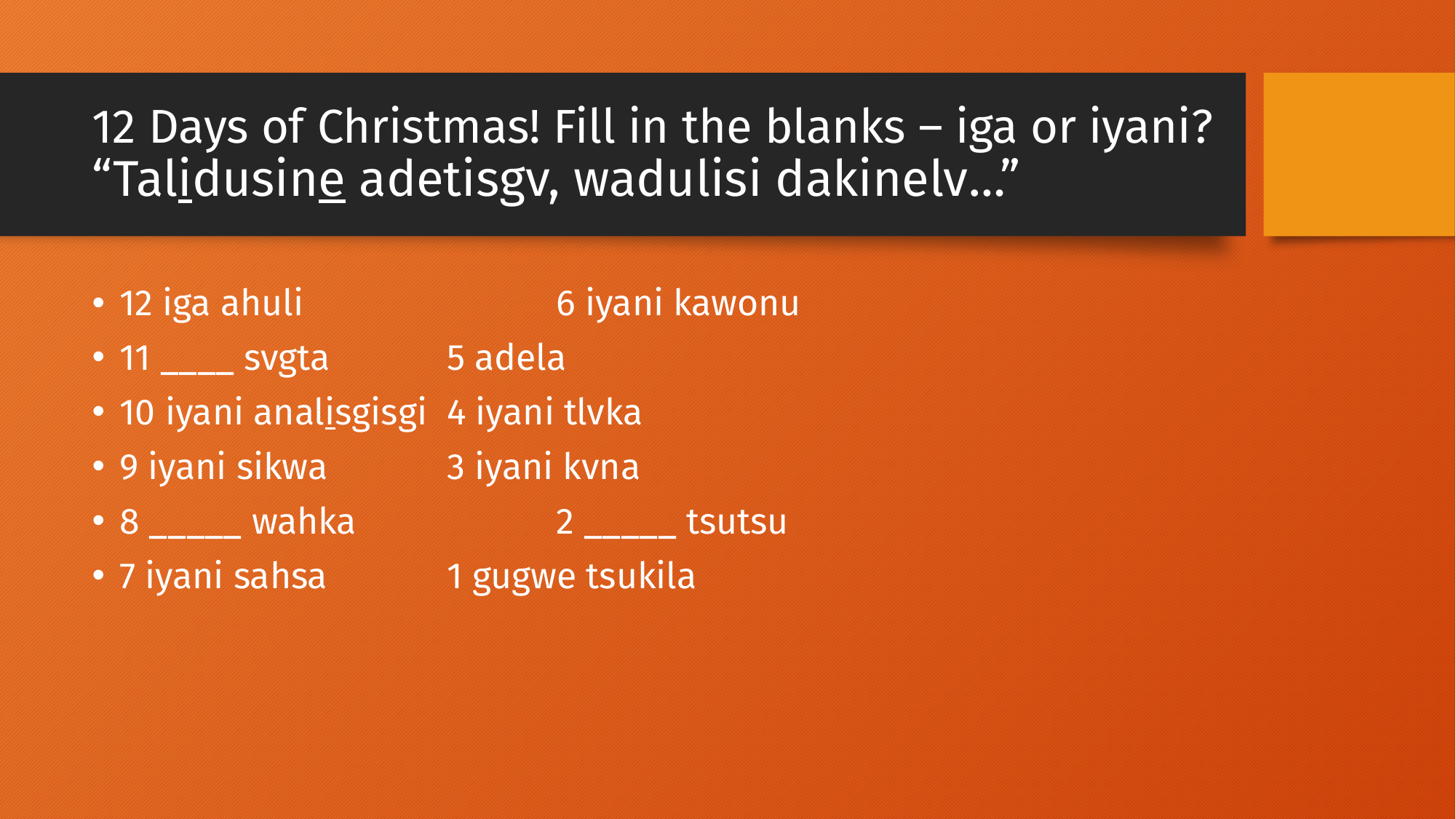

# 12 Days of Christmas! Fill in the blanks – iga or iyani? “Talidusine adetisgv, wadulisi dakinelv…”
12 iga ahuli			6 iyani kawonu
11 ____ svgta		5 adela
10 iyani analisgisgi	4 iyani tlvka
9 iyani sikwa		3 iyani kvna
8 _____ wahka		2 _____ tsutsu
7 iyani sahsa		1 gugwe tsukila